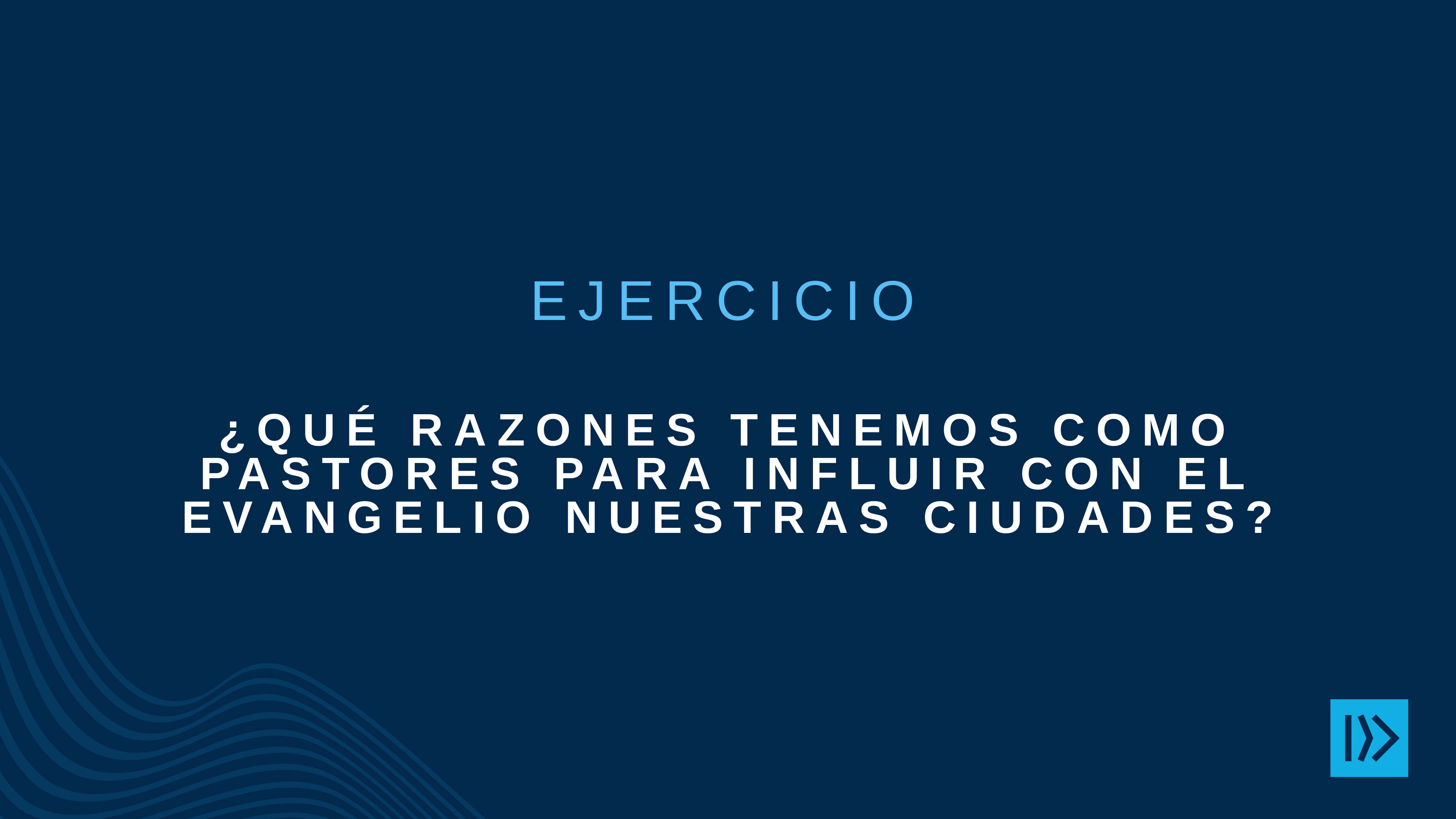

# EJERCICIO ¿Qué Razones tenemos como PASTORES para influir CON EL EVANGELIO nuestras ciudades?